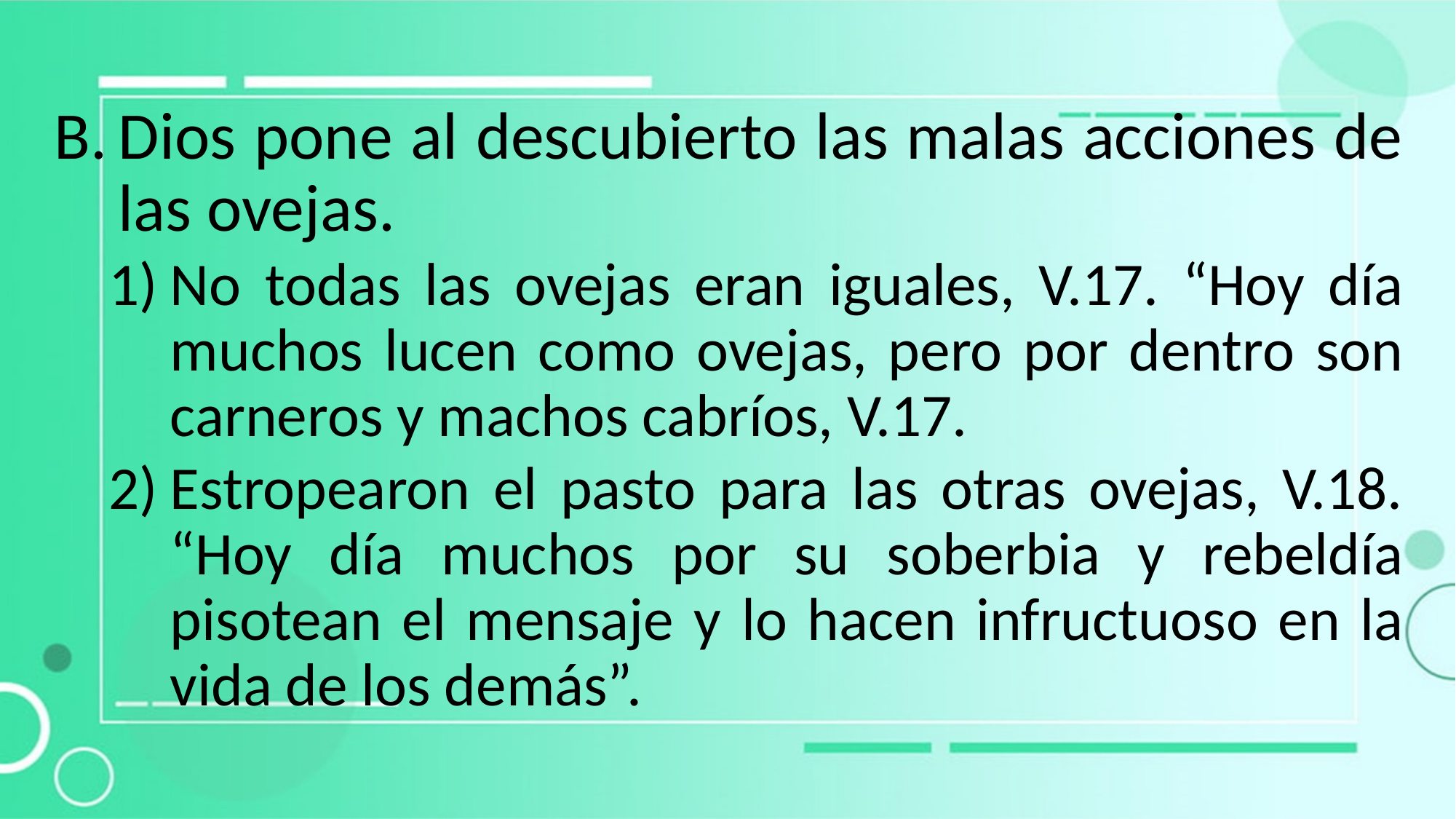

Dios pone al descubierto las malas acciones de las ovejas.
No todas las ovejas eran iguales, V.17. “Hoy día muchos lucen como ovejas, pero por dentro son carneros y machos cabríos, V.17.
Estropearon el pasto para las otras ovejas, V.18. “Hoy día muchos por su soberbia y rebeldía pisotean el mensaje y lo hacen infructuoso en la vida de los demás”.